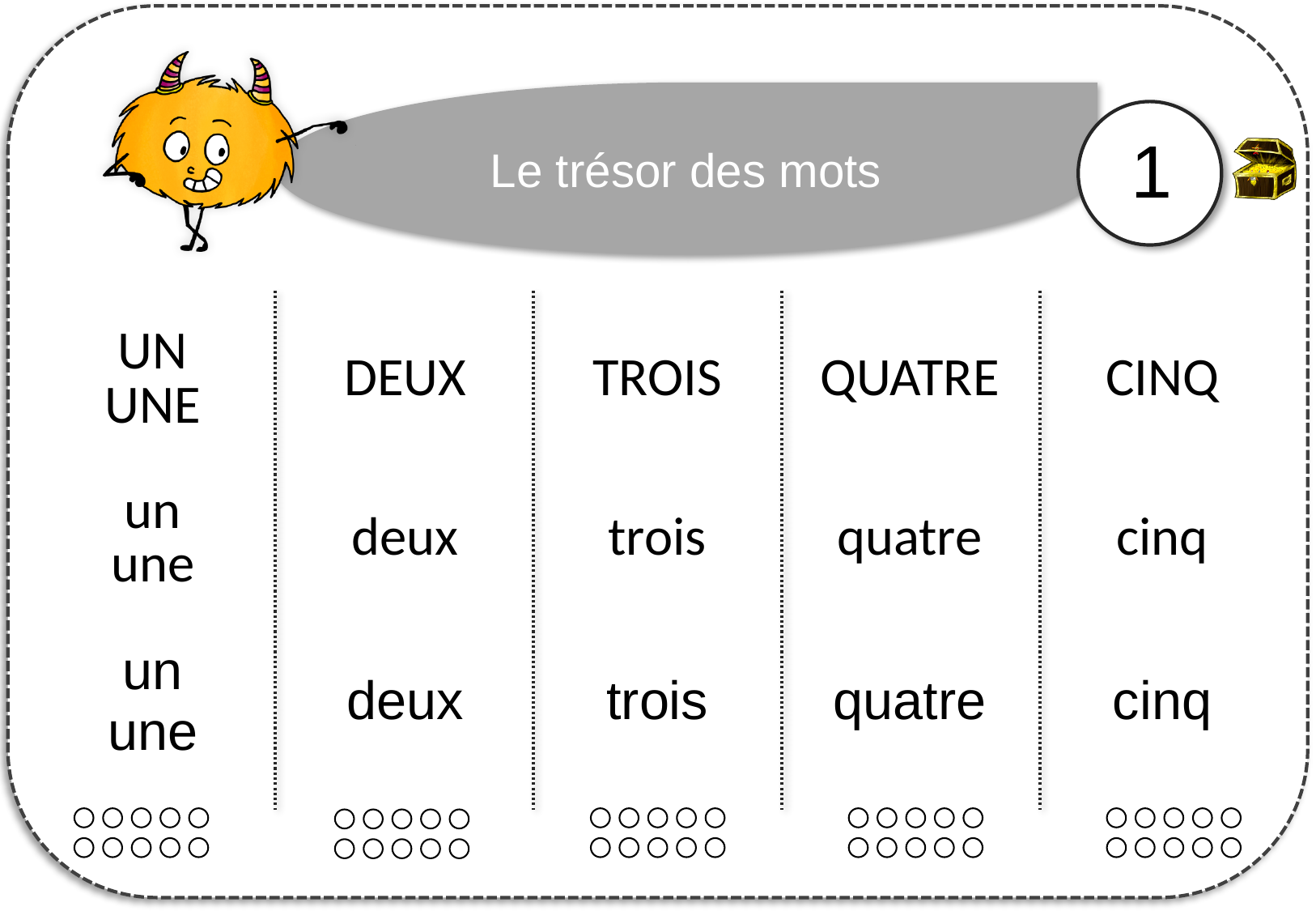

1
| UN UNE | DEUX | TROIS | QUATRE | CINQ |
| --- | --- | --- | --- | --- |
| un une | deux | trois | quatre | cinq |
| un une | deux | trois | quatre | cinq |